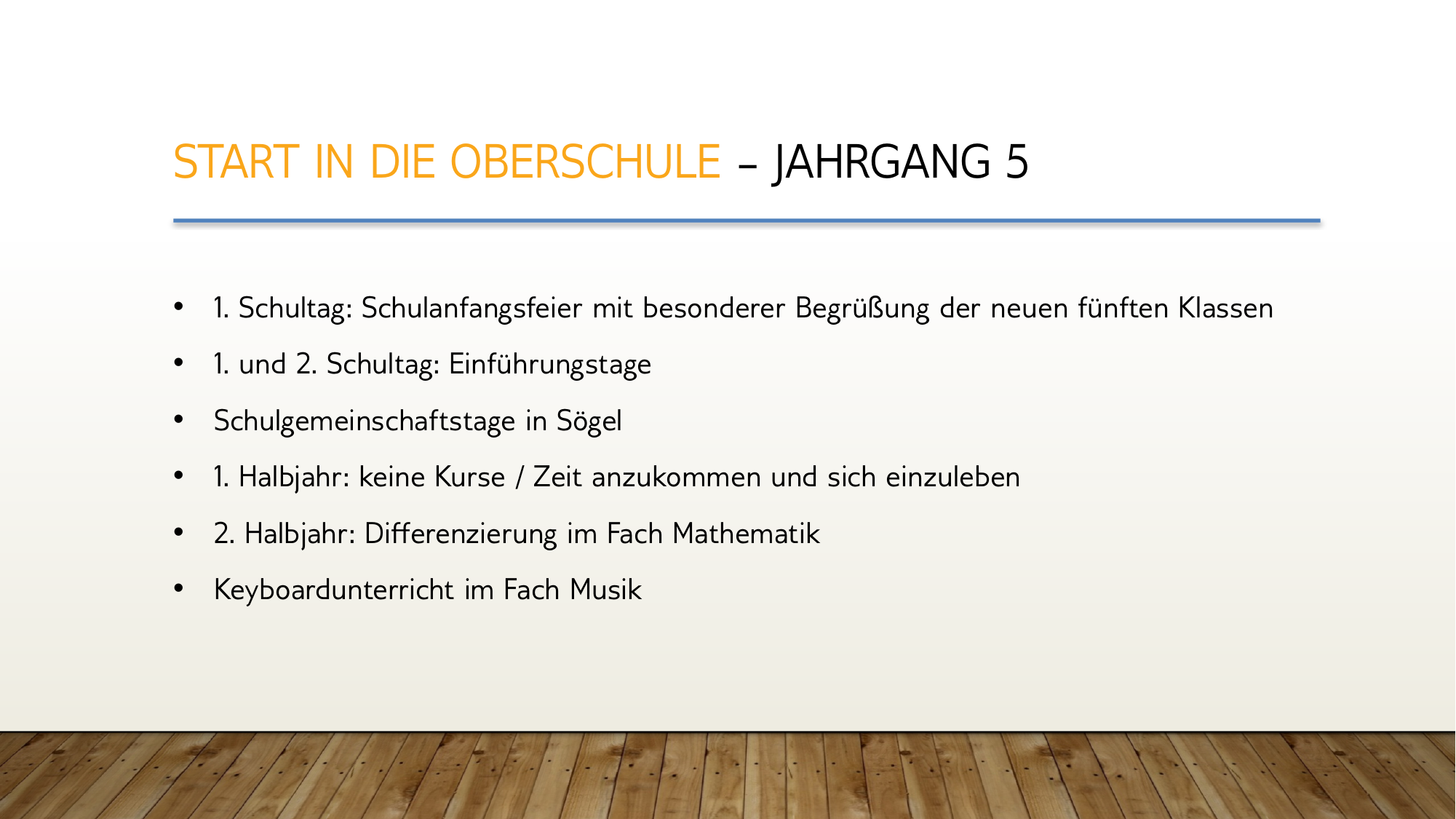

START IN DIE OBERSCHULE – JAHRGANG 5
1. Schultag: Schulanfangsfeier mit besonderer Begrüßung der neuen fünften Klassen

1. und 2. Schultag: Einführungstage

Schulgemeinschaftstage in Sögel

1. Halbjahr: keine Kurse / Zeit anzukommen und sich einzuleben

2. Halbjahr: Differenzierung im Fach Mathematik

Keyboardunterricht im Fach Musik